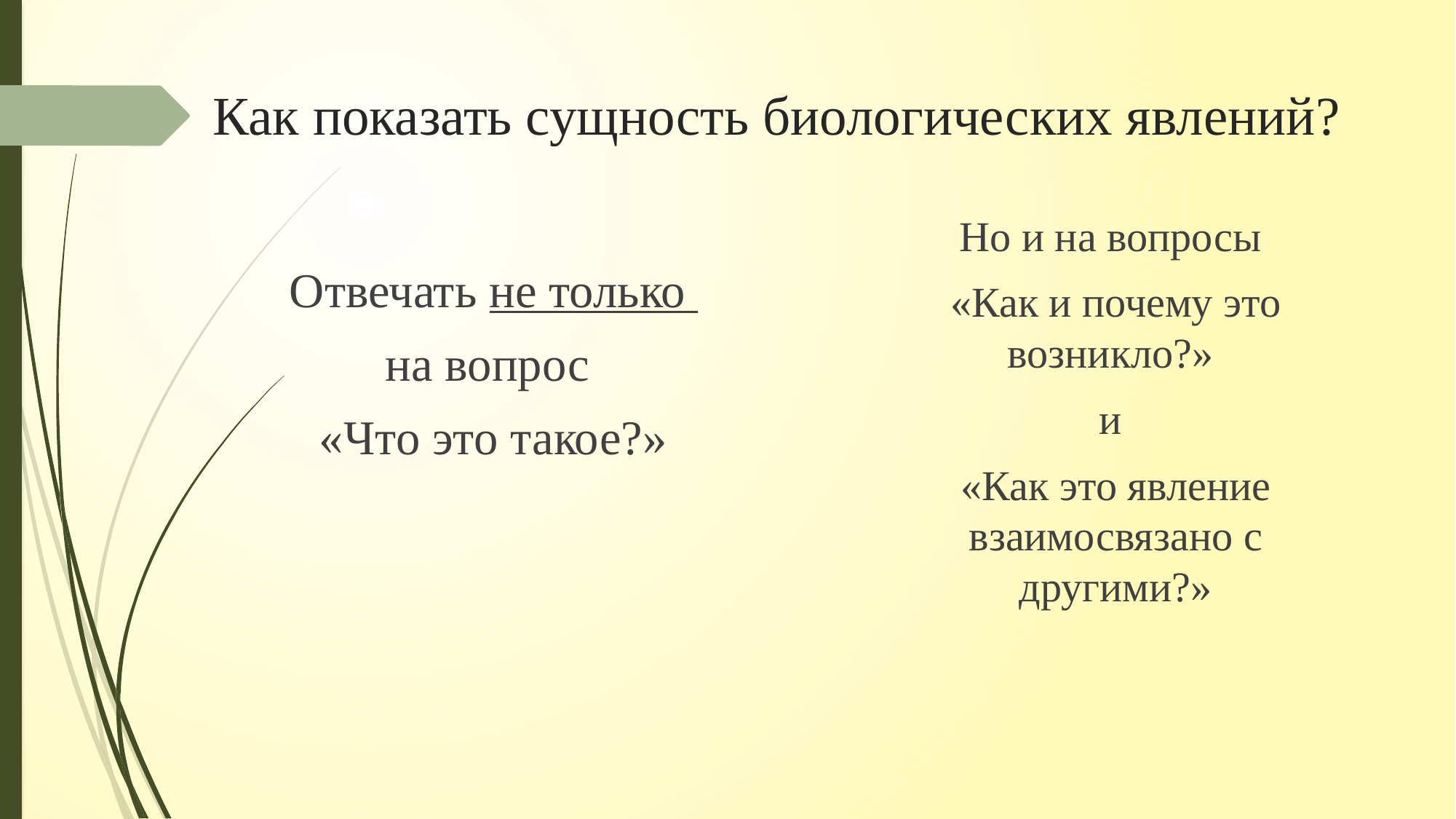

# Как показать сущность биологических явлений?
Но и на вопросы
«Как и почему это возникло?»
и
«Как это явление взаимосвязано с другими?»
Отвечать не только
на вопрос
«Что это такое?»